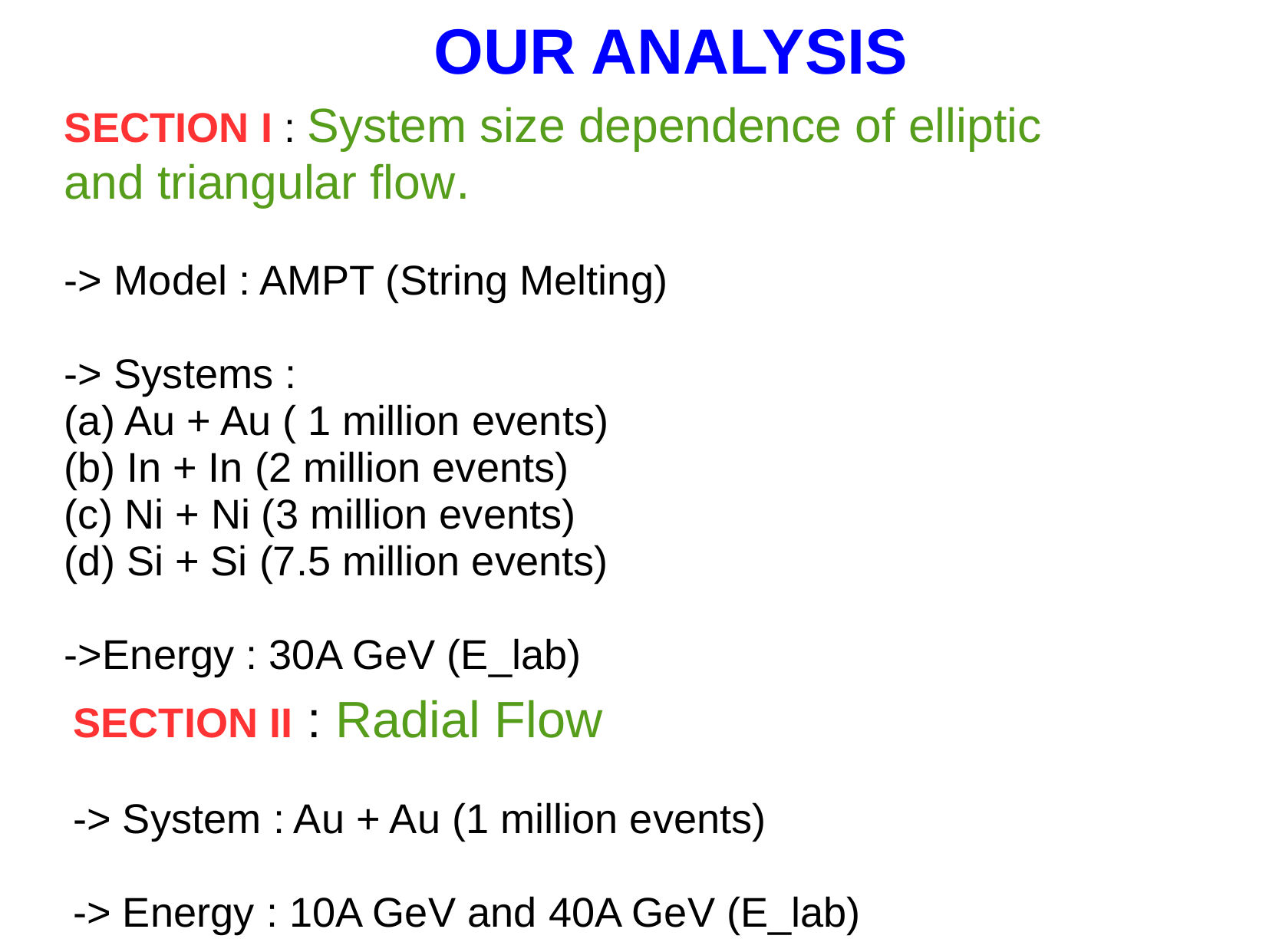

OUR ANALYSIS

SECTION I : System size dependence of elliptic
and triangular flow.
-> Model : AMPT (String Melting)

-> Systems :
(a) Au + Au ( 1 million events)
(b) In + In (2 million events)
(c) Ni + Ni (3 million events)
(d) Si + Si (7.5 million events)
->Energy : 30A GeV (E_lab)
SECTION II : Radial Flow

-> System : Au + Au (1 million events)

-> Energy : 10A GeV and 40A GeV (E_lab)